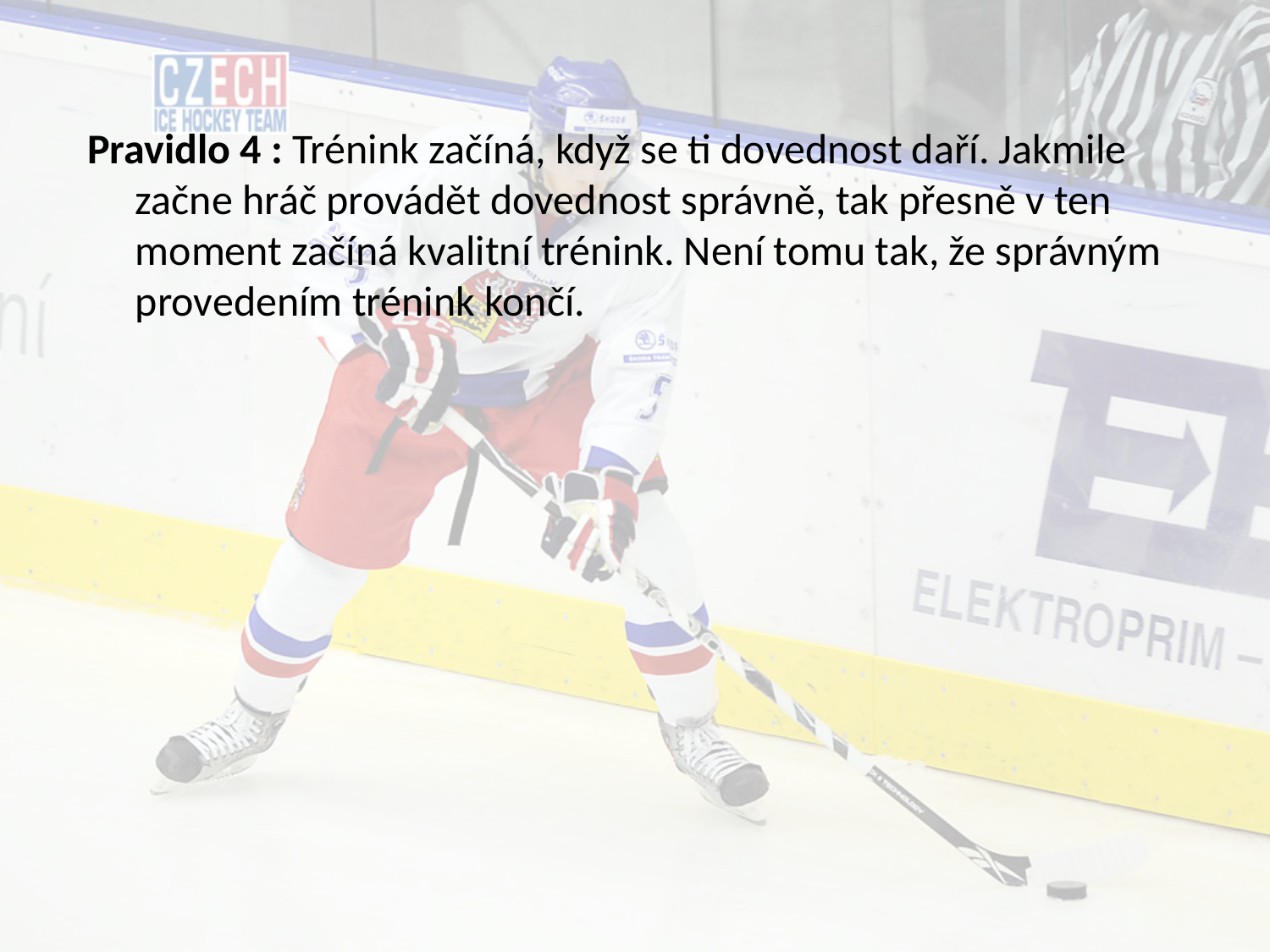

#

Pravidlo 4 : Trénink začíná, když se ti dovednost daří. Jakmile začne hráč provádět dovednost správně, tak přesně v ten moment začíná kvalitní trénink. Není tomu tak, že správným provedením trénink končí.